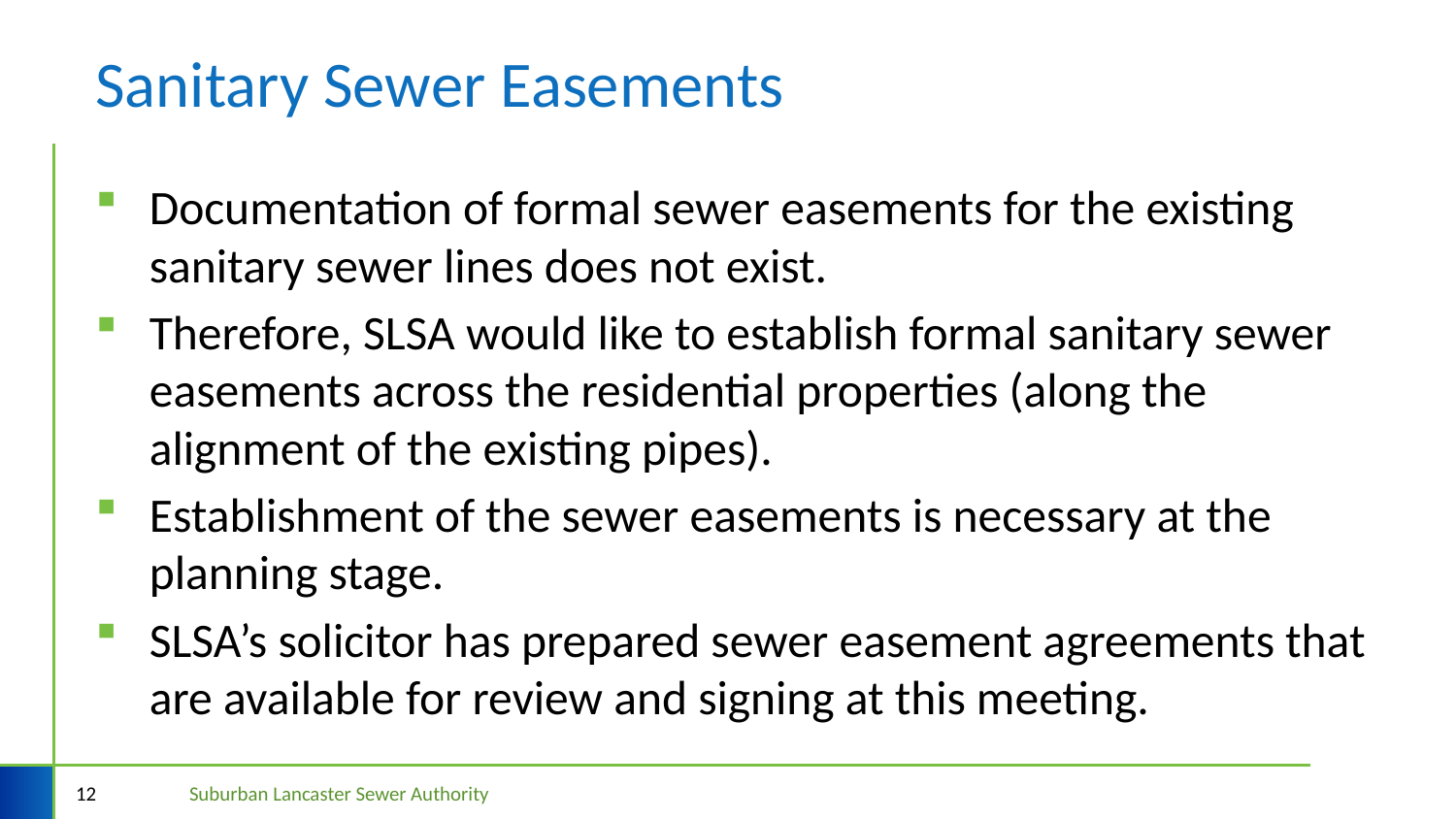

# Sanitary Sewer Easements
Documentation of formal sewer easements for the existing sanitary sewer lines does not exist.
Therefore, SLSA would like to establish formal sanitary sewer easements across the residential properties (along the alignment of the existing pipes).
Establishment of the sewer easements is necessary at the planning stage.
SLSA’s solicitor has prepared sewer easement agreements that are available for review and signing at this meeting.
12
Suburban Lancaster Sewer Authority